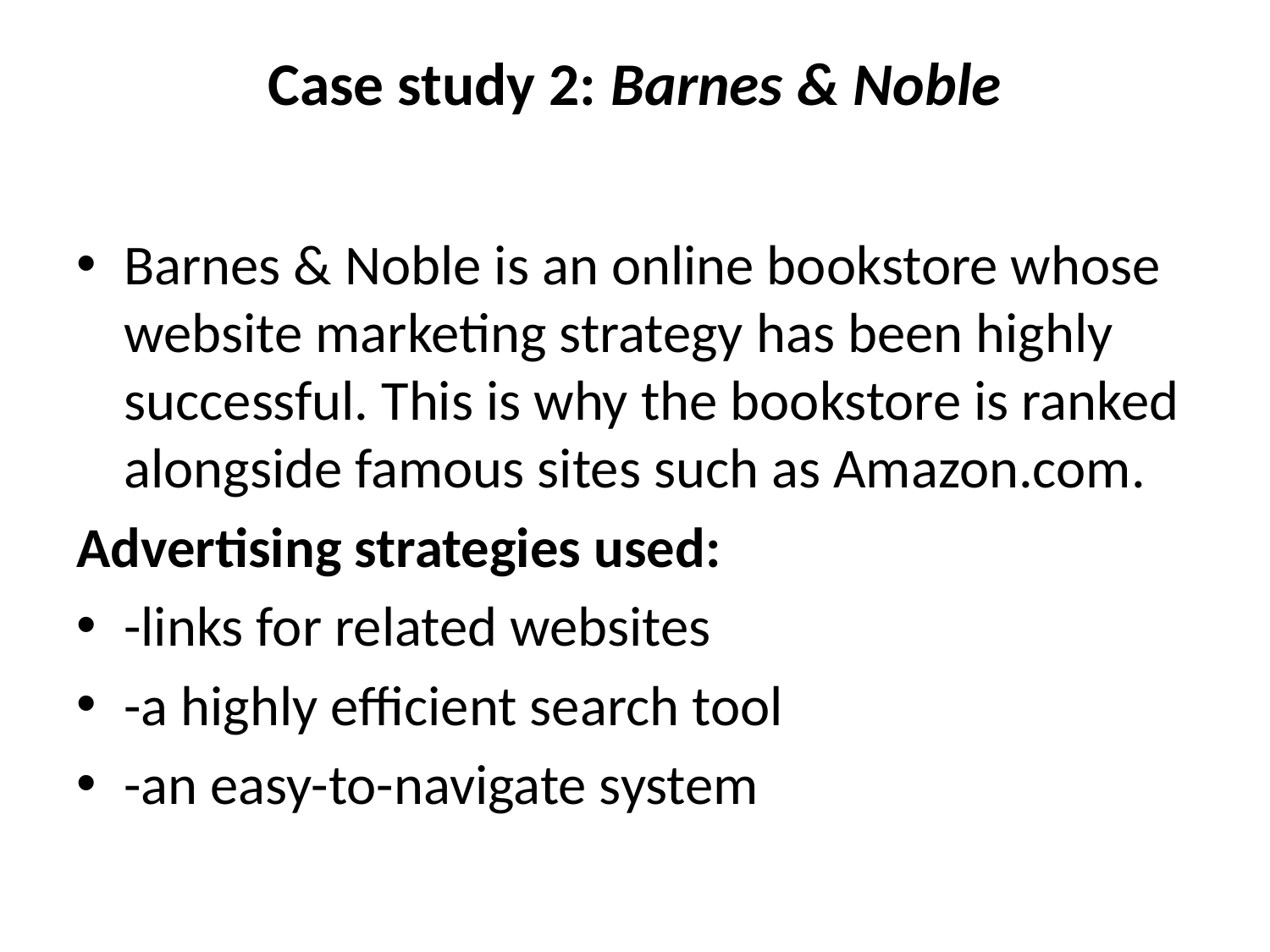

# Case study 2: Barnes & Noble
Barnes & Noble is an online bookstore whose website marketing strategy has been highly successful. This is why the bookstore is ranked alongside famous sites such as Amazon.com.
Advertising strategies used:
-links for related websites
-a highly efficient search tool
-an easy-to-navigate system